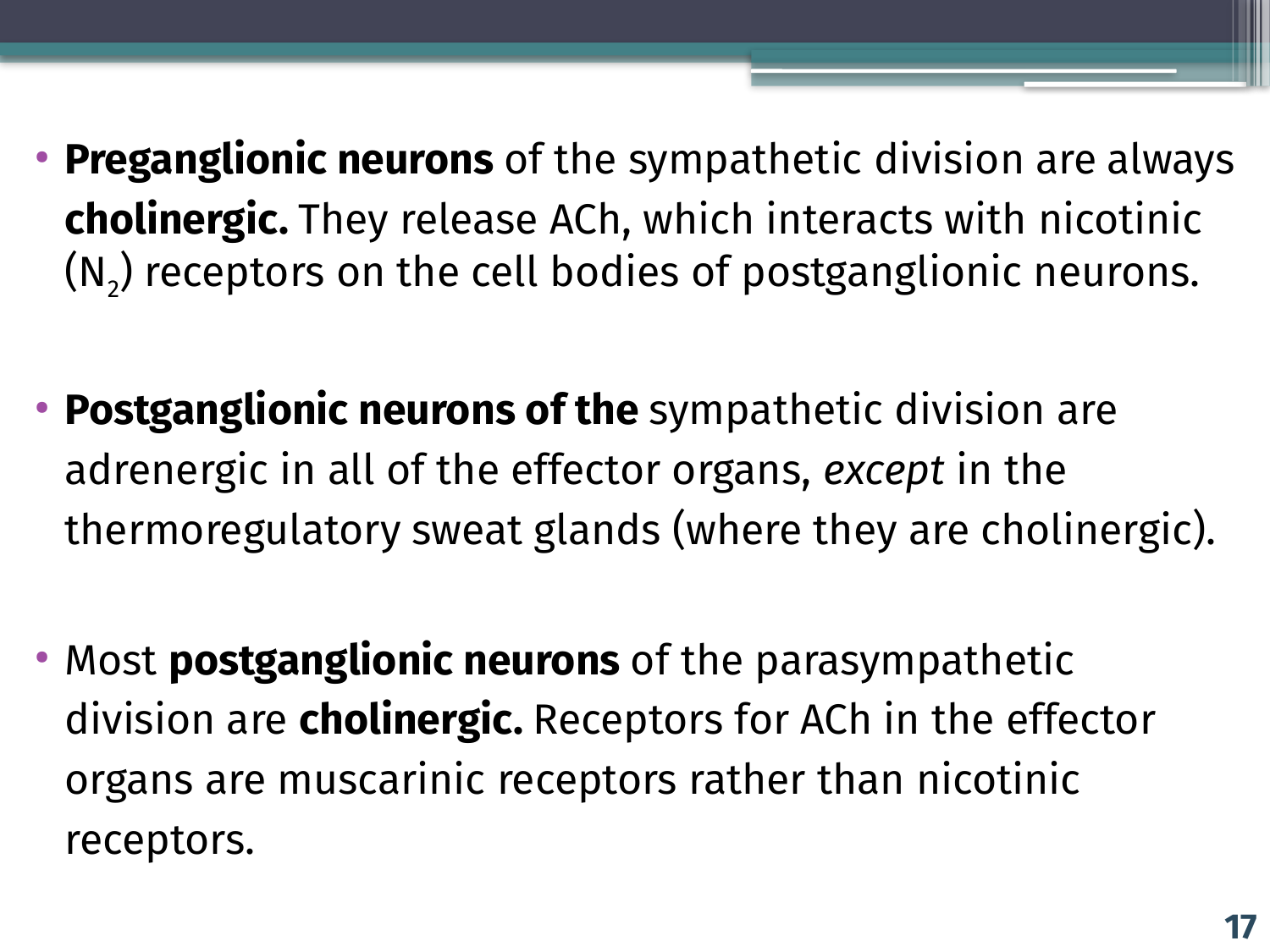

Preganglionic neurons of the sympathetic division are always cholinergic. They release ACh, which interacts with nicotinic (N2) receptors on the cell bodies of postganglionic neurons.

Postganglionic neurons of the sympathetic division are adrenergic in all of the effector organs, except in the thermoregulatory sweat glands (where they are cholinergic).

Most postganglionic neurons of the parasympathetic division are cholinergic. Receptors for ACh in the effector organs are muscarinic receptors rather than nicotinic receptors.

17